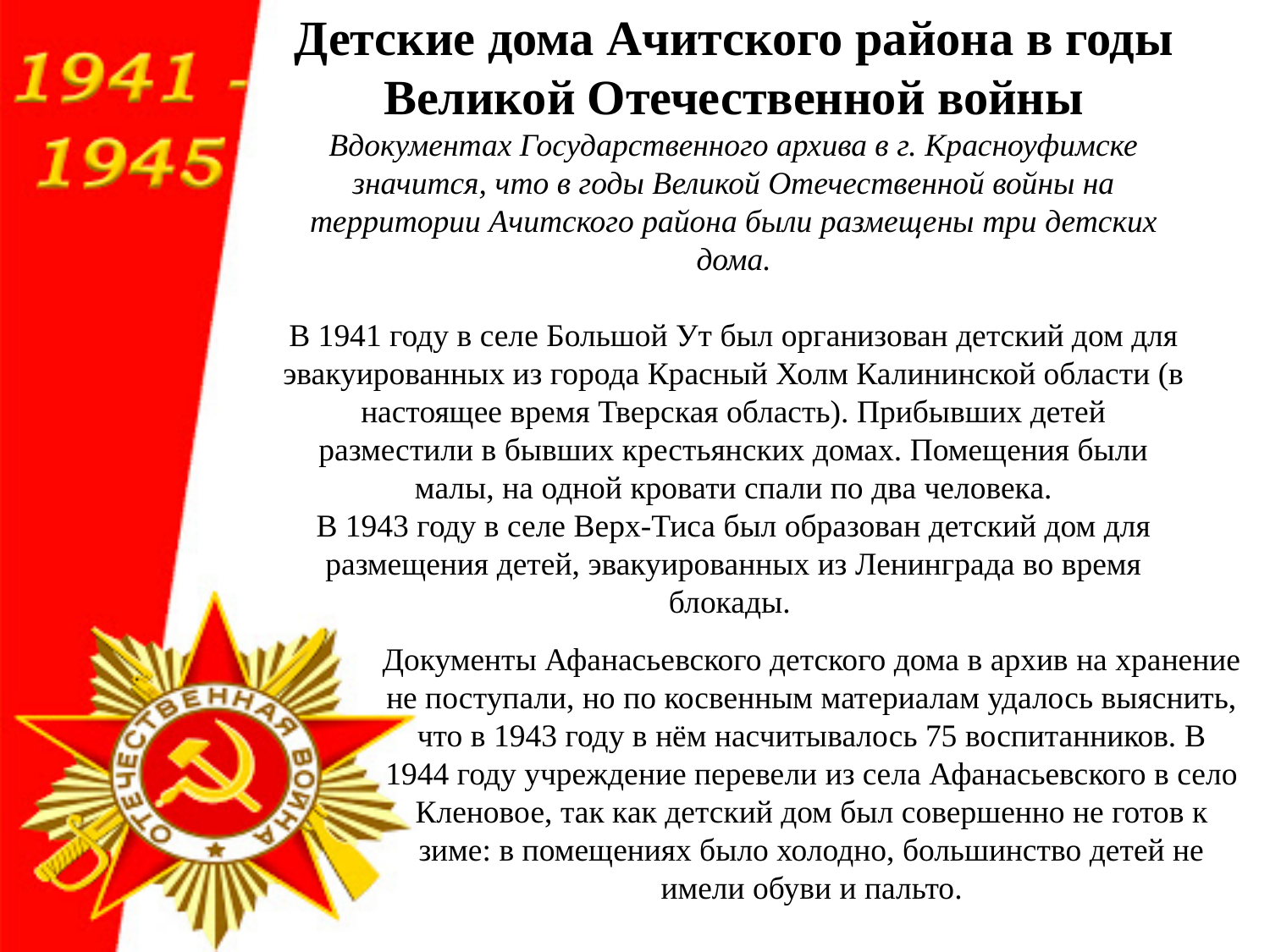

Детские дома Ачитского района в годы Великой Отечественной войны
Вдокументах Государственного архива в г. Красноуфимске значится, что в годы Великой Отечественной войны на территории Ачитского района были размещены три детских дома.

В 1941 году в селе Большой Ут был организован детский дом для эвакуированных из города Красный Холм Калининской области (в настоящее время Тверская область). Прибывших детей разместили в бывших крестьянских домах. Помещения были малы, на одной кровати спали по два человека.
В 1943 году в селе Верх-Тиса был образован детский дом для размещения детей, эвакуированных из Ленинграда во время блокады.
Документы Афанасьевского детского дома в архив на хранение не поступали, но по косвенным материалам удалось выяснить, что в 1943 году в нём насчитывалось 75 воспитанников. В 1944 году учреждение перевели из села Афанасьевского в село Кленовое, так как детский дом был совершенно не готов к зиме: в помещениях было холодно, большинство детей не имели обуви и пальто.